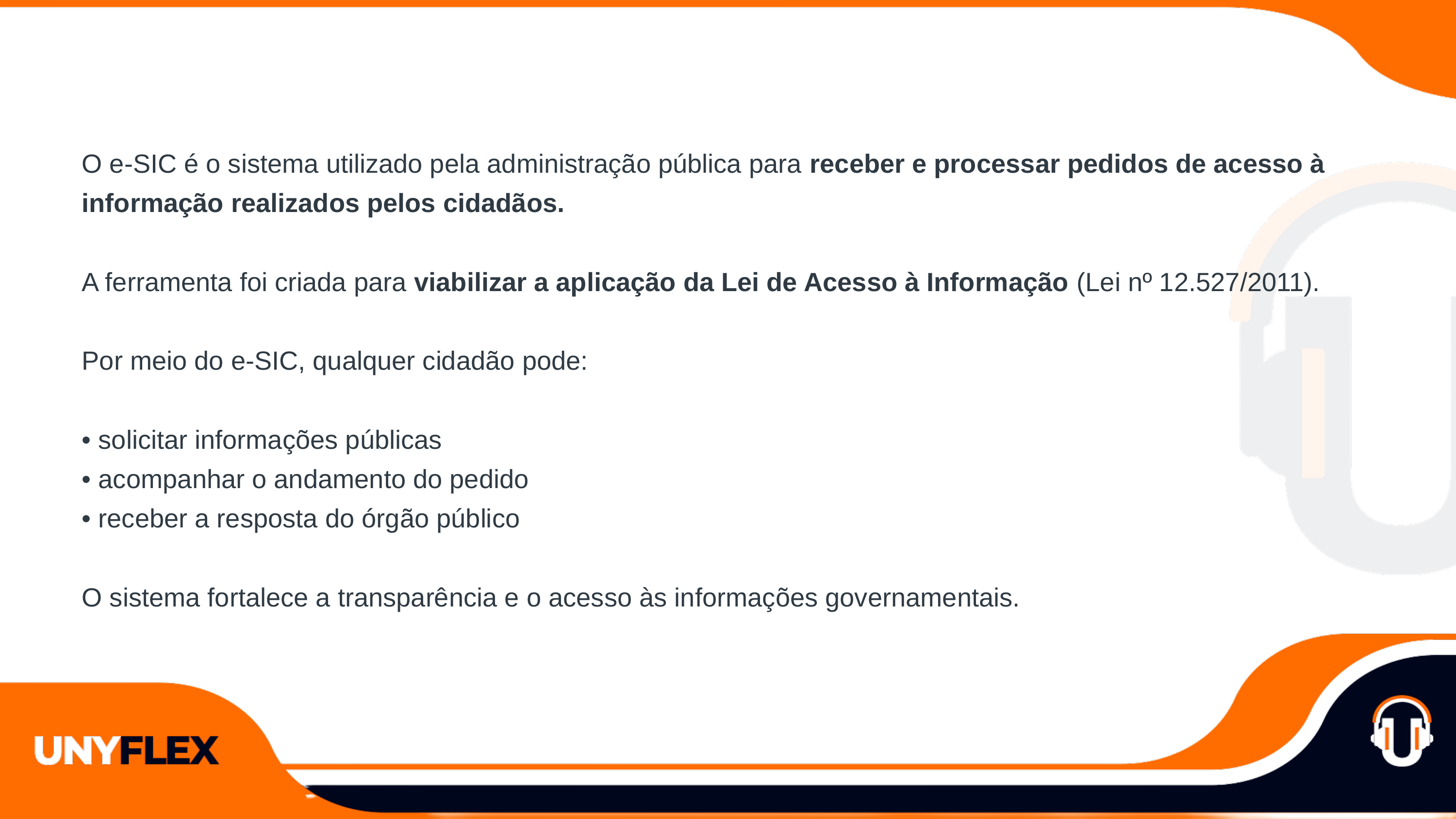

O e-SIC é o sistema utilizado pela administração pública para receber e processar pedidos de acesso à informação realizados pelos cidadãos.

A ferramenta foi criada para viabilizar a aplicação da Lei de Acesso à Informação (Lei nº 12.527/2011).

Por meio do e-SIC, qualquer cidadão pode:

• solicitar informações públicas
• acompanhar o andamento do pedido
• receber a resposta do órgão público

O sistema fortalece a transparência e o acesso às informações governamentais.